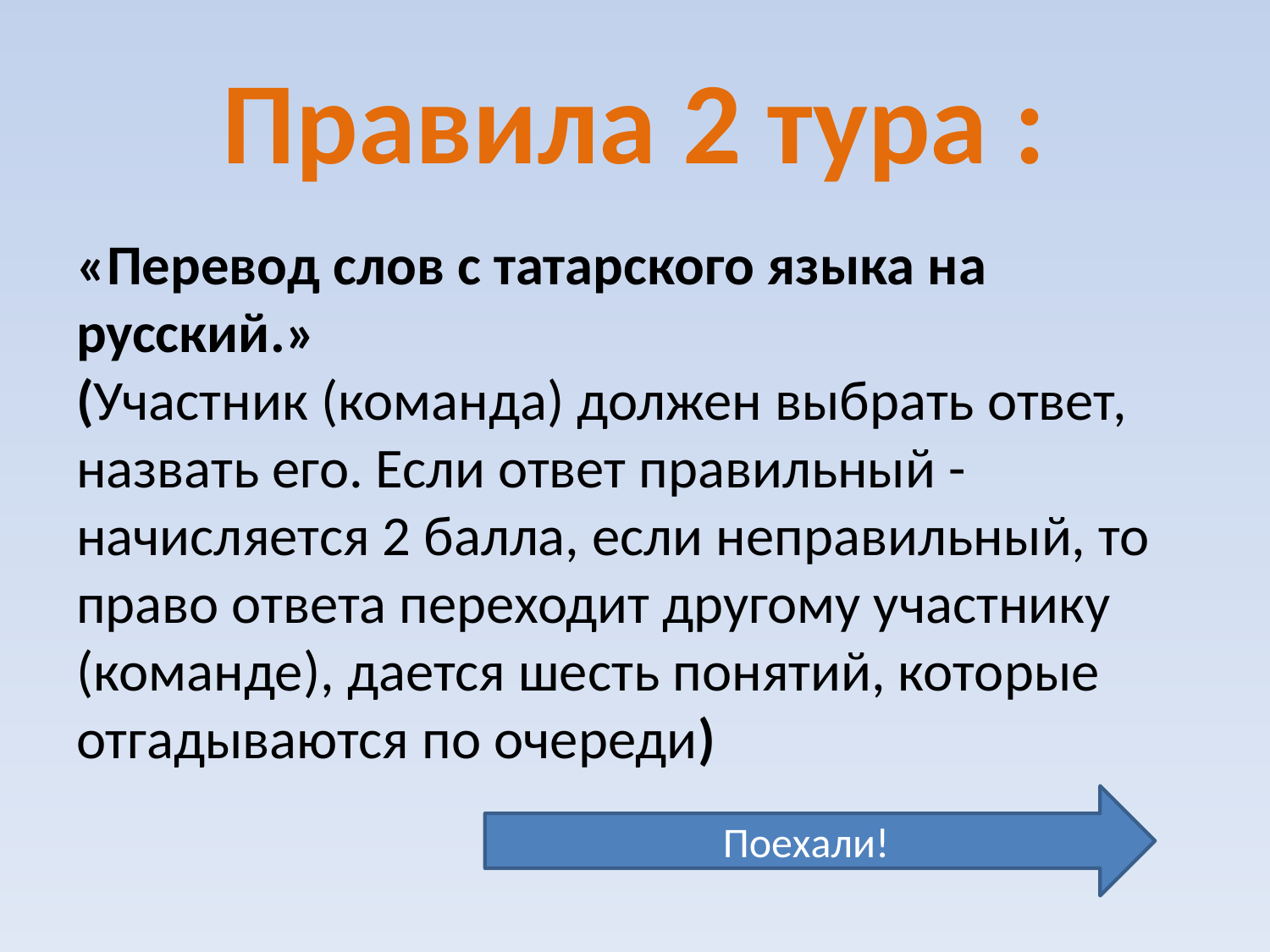

# Правила 2 тура :
«Перевод слов с татарского языка на русский.»
(Участник (команда) должен выбрать ответ, назвать его. Если ответ правильный - начисляется 2 балла, если неправильный, то право ответа переходит другому участнику (команде), дается шесть понятий, которые отгадываются по очереди)
Поехали!